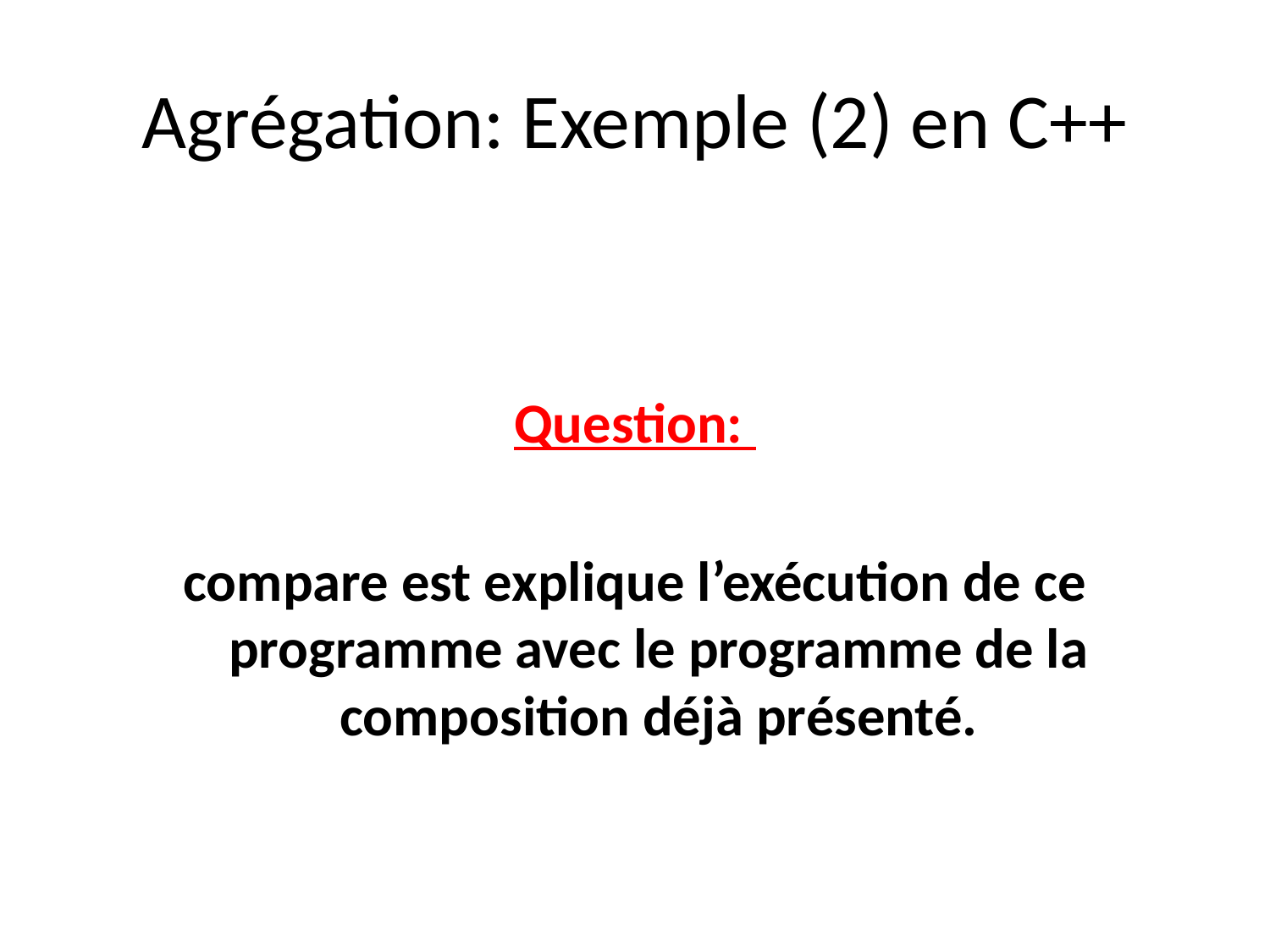

# Agrégation: Exemple (2) en C++

Question:

compare est explique l’exécution de ce programme avec le programme de la composition déjà présenté.